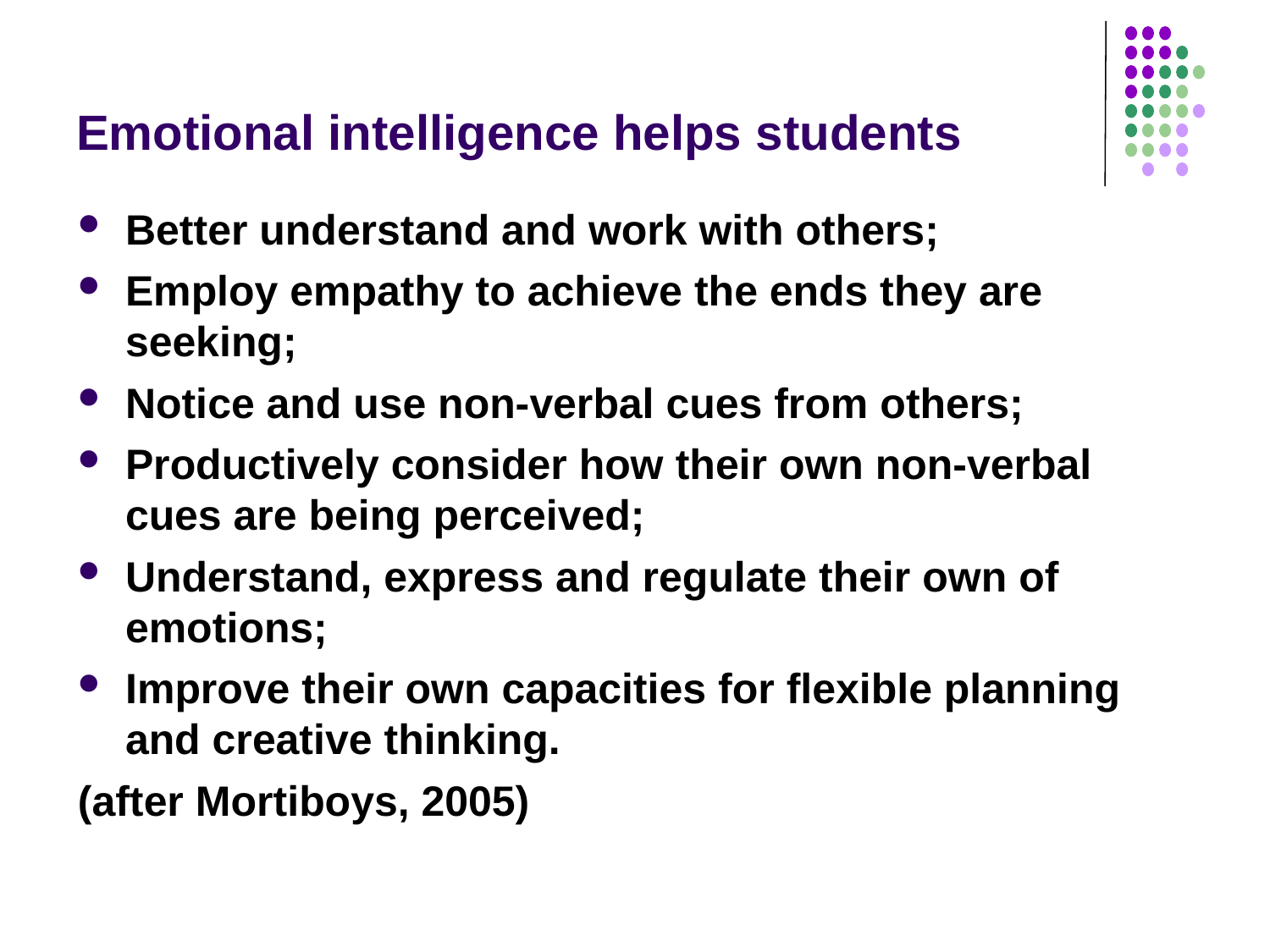

# Emotional intelligence helps students
Better understand and work with others;
Employ empathy to achieve the ends they are seeking;
Notice and use non-verbal cues from others;
Productively consider how their own non-verbal cues are being perceived;
Understand, express and regulate their own of emotions;
Improve their own capacities for flexible planning and creative thinking.
(after Mortiboys, 2005)